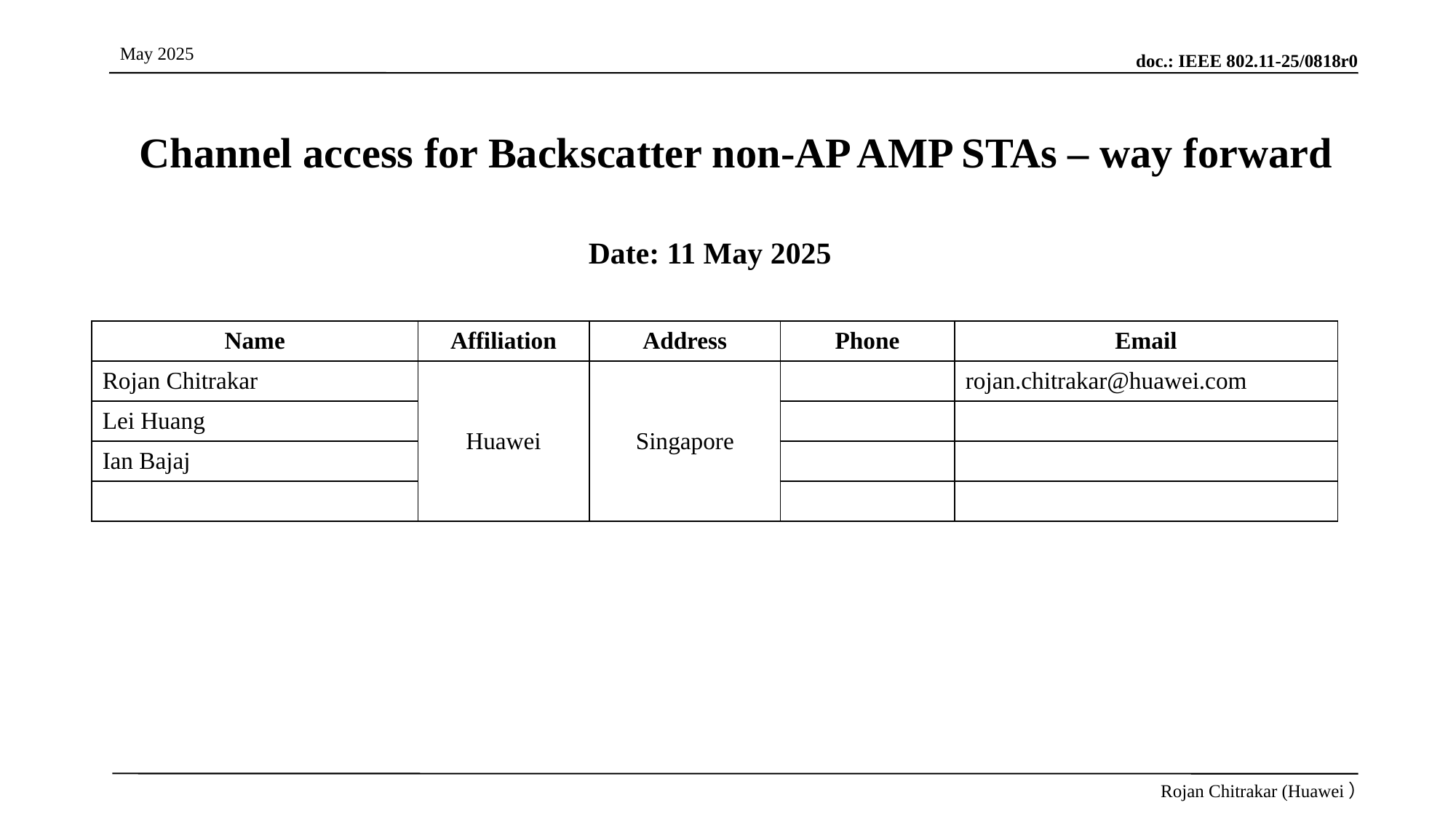

Channel access for Backscatter non-AP AMP STAs – way forward
Date: 11 May 2025
| Name | Affiliation | Address | Phone | Email |
| --- | --- | --- | --- | --- |
| Rojan Chitrakar | Huawei | Singapore |  | rojan.chitrakar@huawei.com |
| Lei Huang |  |  |  |  |
| Ian Bajaj |  |  |  |  |
|  |  |  |  |  |